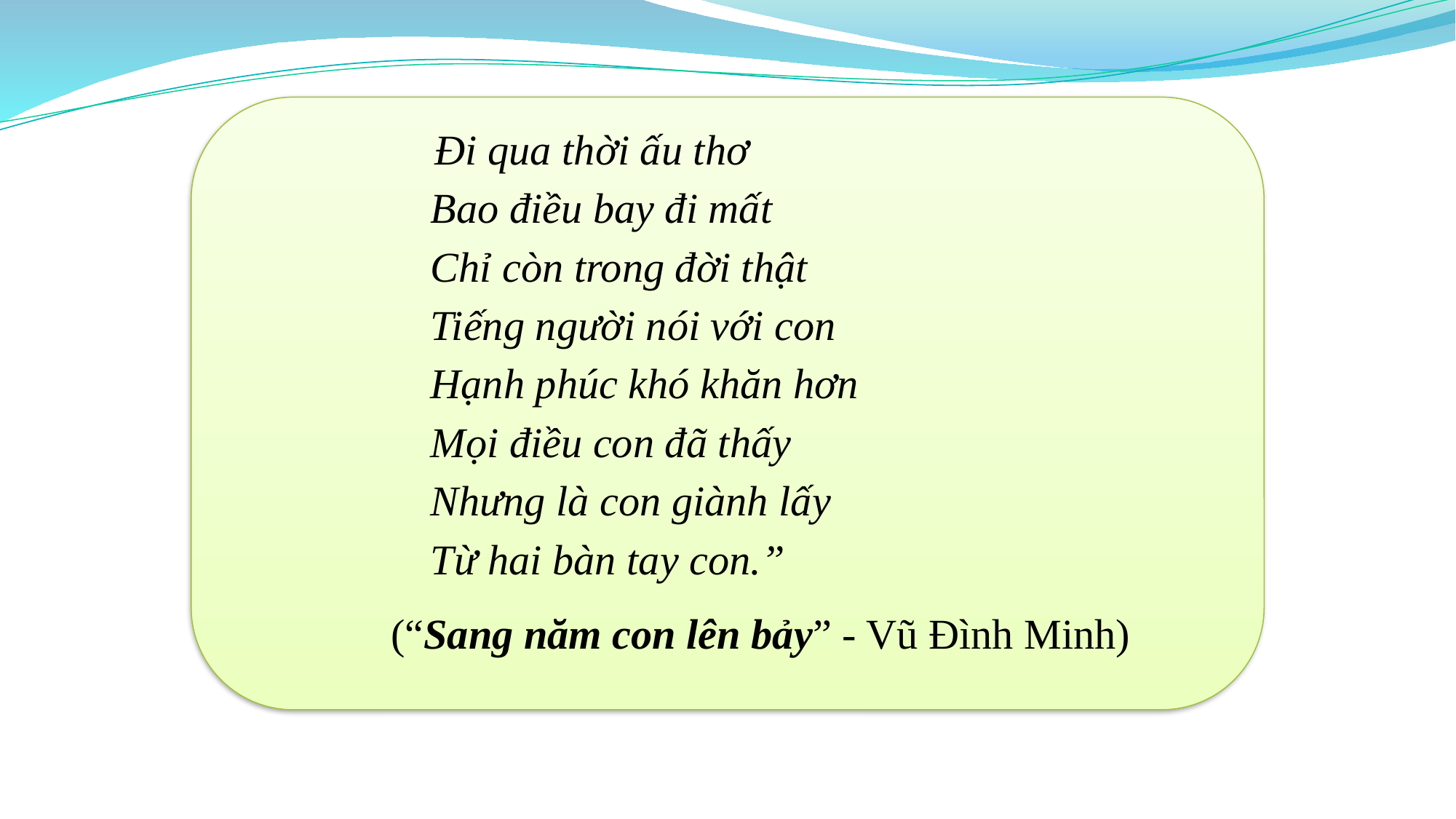

Đi qua thời ấu thơ
Bao điều bay đi mất
Chỉ còn trong đời thật
Tiếng người nói với con
Hạnh phúc khó khăn hơn
Mọi điều con đã thấy
Nhưng là con giành lấy
Từ hai bàn tay con.”
 (“Sang năm con lên bảy” - Vũ Đình Minh)